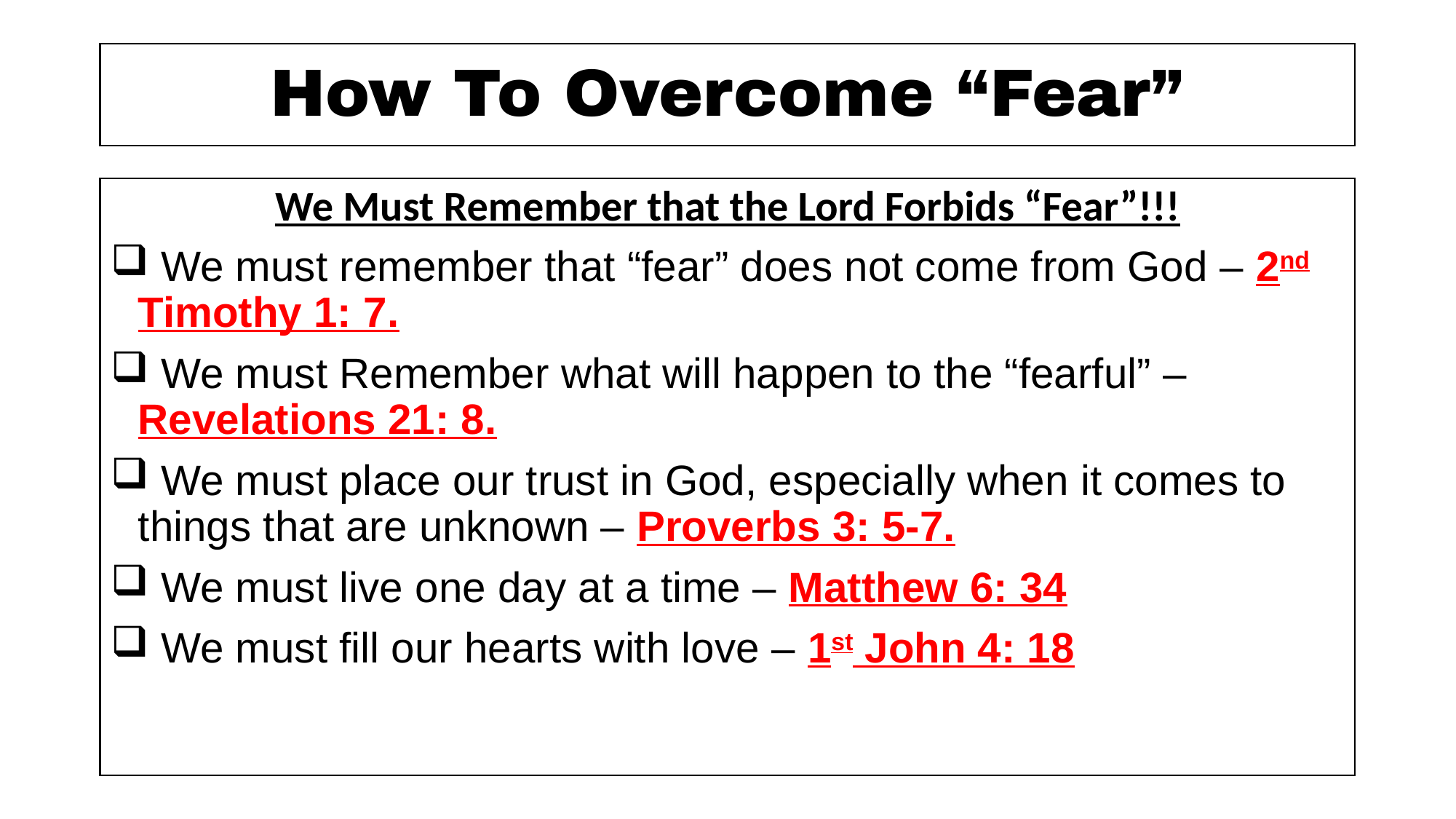

# How To Overcome “Fear”
We Must Remember that the Lord Forbids “Fear”!!!
 We must remember that “fear” does not come from God – 2nd Timothy 1: 7.
 We must Remember what will happen to the “fearful” – Revelations 21: 8.
 We must place our trust in God, especially when it comes to things that are unknown – Proverbs 3: 5-7.
 We must live one day at a time – Matthew 6: 34
 We must fill our hearts with love – 1st John 4: 18